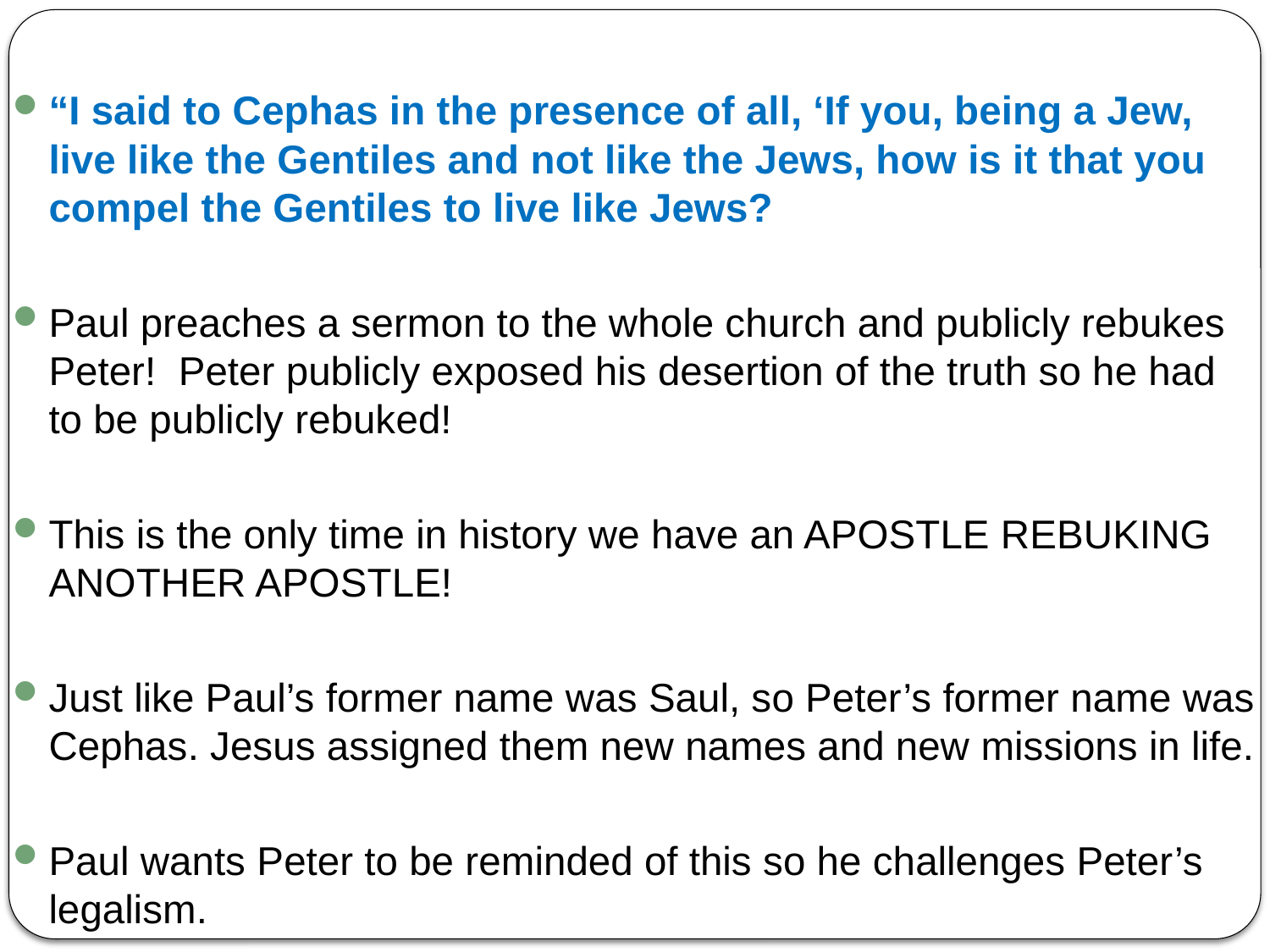

“I said to Cephas in the presence of all, ‘If you, being a Jew, live like the Gentiles and not like the Jews, how is it that you compel the Gentiles to live like Jews?

Paul preaches a sermon to the whole church and publicly rebukes Peter!  Peter publicly exposed his desertion of the truth so he had to be publicly rebuked!

This is the only time in history we have an APOSTLE REBUKING ANOTHER APOSTLE!

Just like Paul’s former name was Saul, so Peter’s former name was Cephas. Jesus assigned them new names and new missions in life.

Paul wants Peter to be reminded of this so he challenges Peter’s legalism.